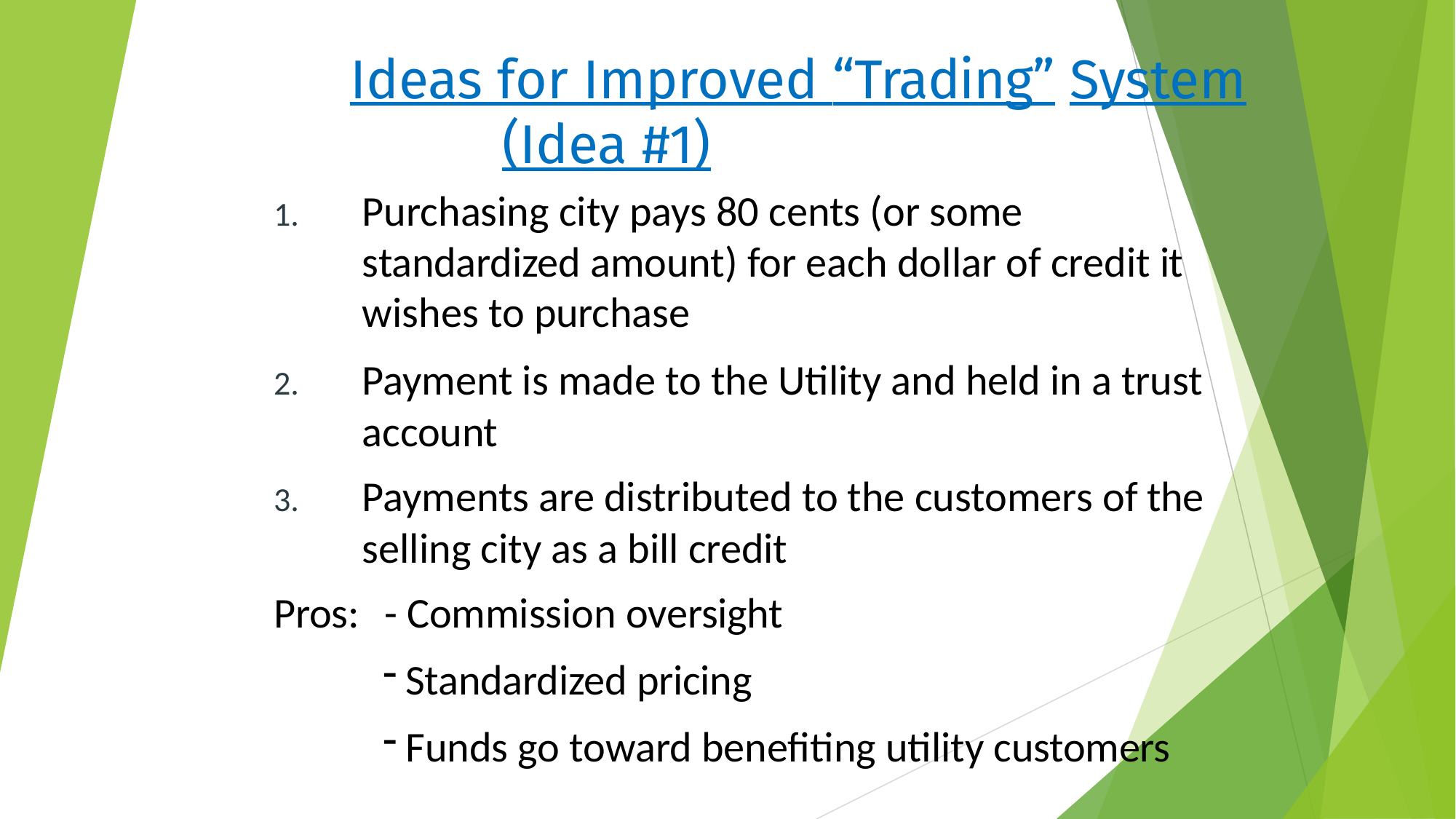

# Ideas for Improved “Trading” System (Idea #1)
Purchasing city pays 80 cents (or some standardized amount) for each dollar of credit it wishes to purchase
Payment is made to the Utility and held in a trust account
Payments are distributed to the customers of the selling city as a bill credit
Pros:	- Commission oversight
Standardized pricing
Funds go toward benefiting utility customers
84